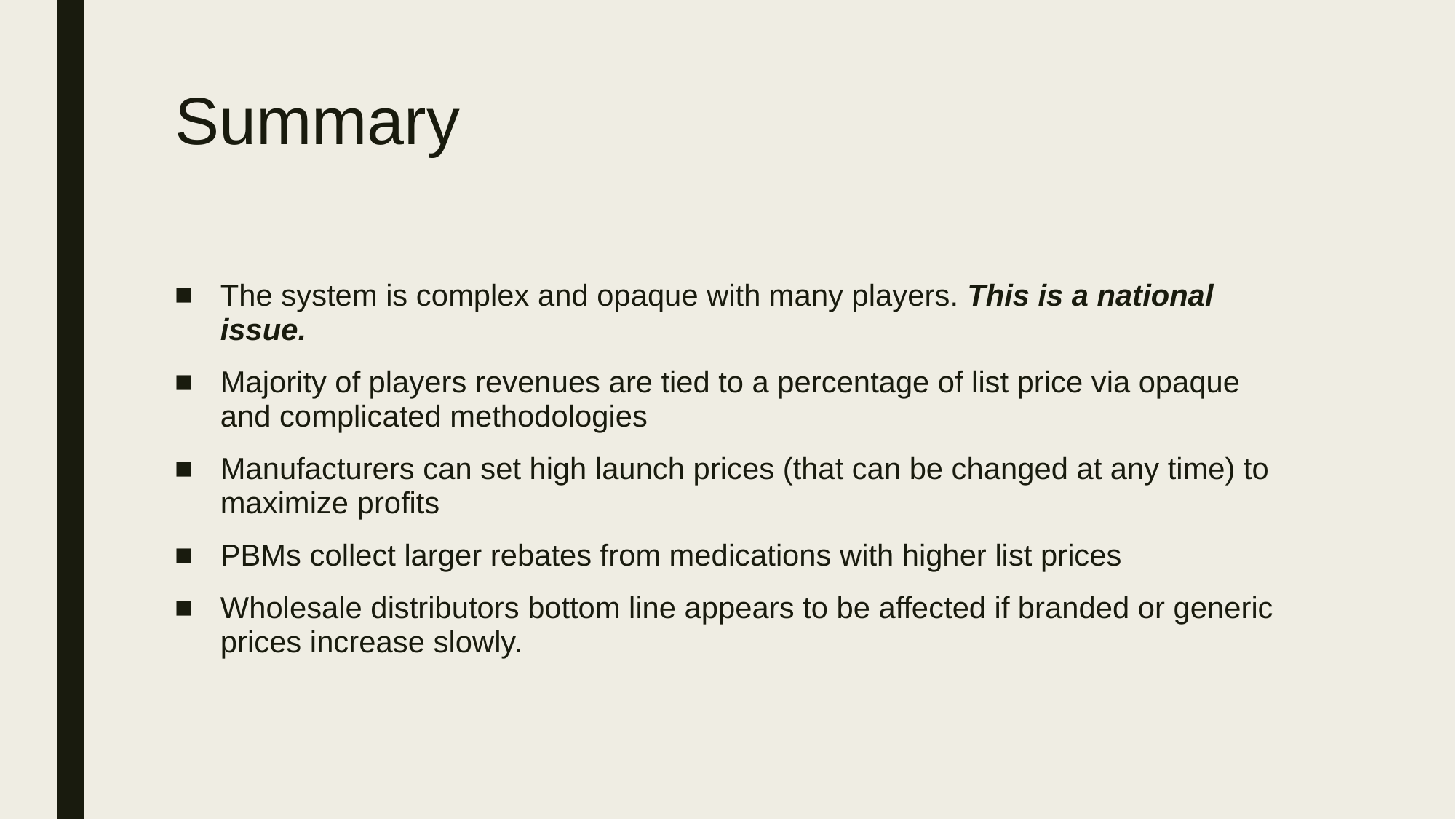

# Summary
The system is complex and opaque with many players. This is a national issue.
Majority of players revenues are tied to a percentage of list price via opaque and complicated methodologies
Manufacturers can set high launch prices (that can be changed at any time) to maximize profits
PBMs collect larger rebates from medications with higher list prices
Wholesale distributors bottom line appears to be affected if branded or generic prices increase slowly.